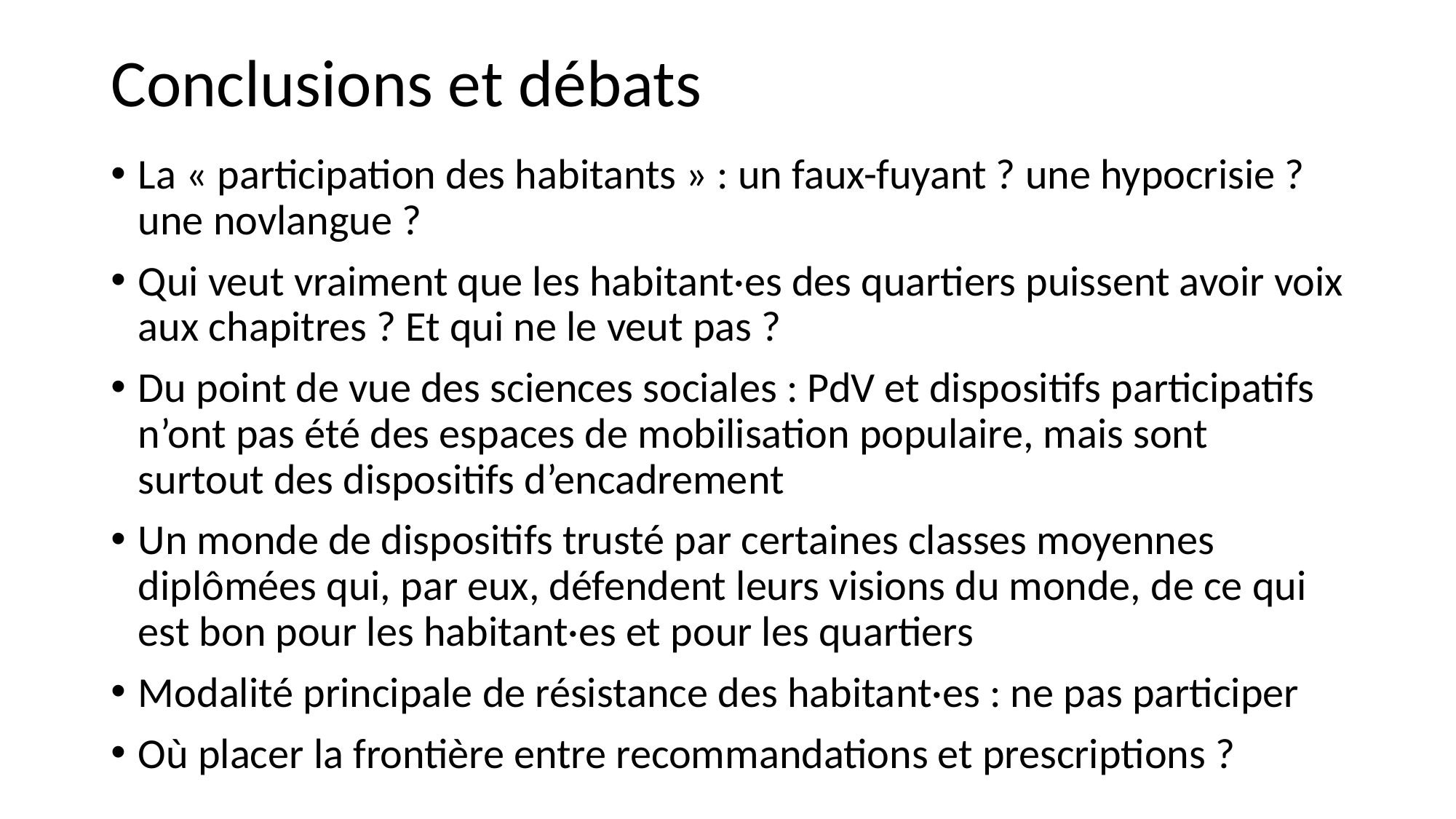

# Conclusions et débats
La « participation des habitants » : un faux-fuyant ? une hypocrisie ? une novlangue ?
Qui veut vraiment que les habitant·es des quartiers puissent avoir voix aux chapitres ? Et qui ne le veut pas ?
Du point de vue des sciences sociales : PdV et dispositifs participatifs n’ont pas été des espaces de mobilisation populaire, mais sont surtout des dispositifs d’encadrement
Un monde de dispositifs trusté par certaines classes moyennes diplômées qui, par eux, défendent leurs visions du monde, de ce qui est bon pour les habitant·es et pour les quartiers
Modalité principale de résistance des habitant·es : ne pas participer
Où placer la frontière entre recommandations et prescriptions ?